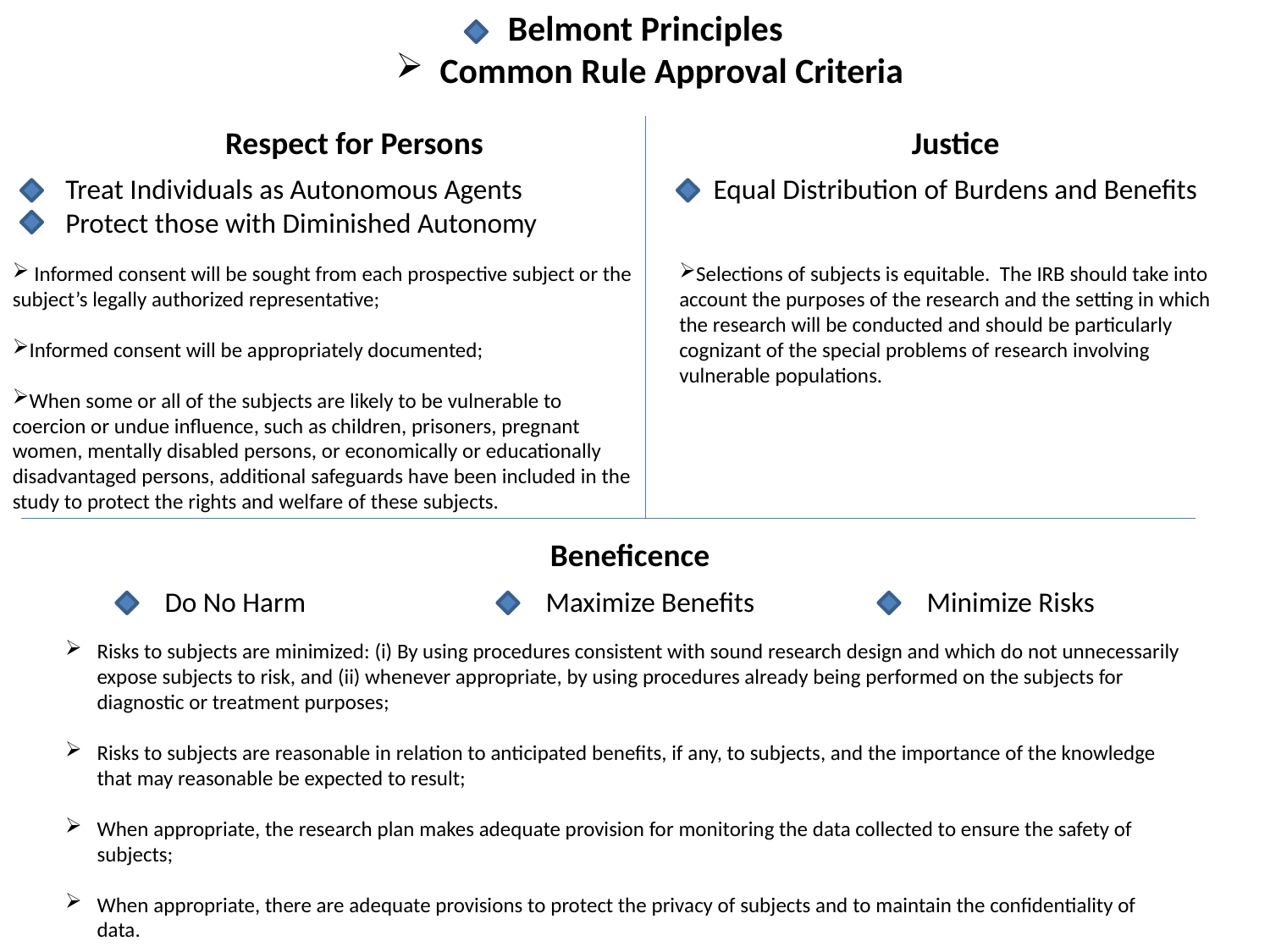

Belmont Principles
  Common Rule Approval Criteria

Respect for Persons
Treat Individuals as Autonomous Agents
Protect those with Diminished Autonomy
Justice
Equal Distribution of Burdens and Benefits

 Informed consent will be sought from each prospective subject or the subject’s legally authorized representative;

Informed consent will be appropriately documented;

When some or all of the subjects are likely to be vulnerable to coercion or undue influence, such as children, prisoners, pregnant women, mentally disabled persons, or economically or educationally disadvantaged persons, additional safeguards have been included in the study to protect the rights and welfare of these subjects.

Selections of subjects is equitable.  The IRB should take into account the purposes of the research and the setting in which the research will be conducted and should be particularly cognizant of the special problems of research involving vulnerable populations.
Beneficence
Do No Harm		Maximize Benefits		Minimize Risks

Risks to subjects are minimized: (i) By using procedures consistent with sound research design and which do not unnecessarily expose subjects to risk, and (ii) whenever appropriate, by using procedures already being performed on the subjects for diagnostic or treatment purposes;

Risks to subjects are reasonable in relation to anticipated benefits, if any, to subjects, and the importance of the knowledge that may reasonable be expected to result;

When appropriate, the research plan makes adequate provision for monitoring the data collected to ensure the safety of subjects;

When appropriate, there are adequate provisions to protect the privacy of subjects and to maintain the confidentiality of data.